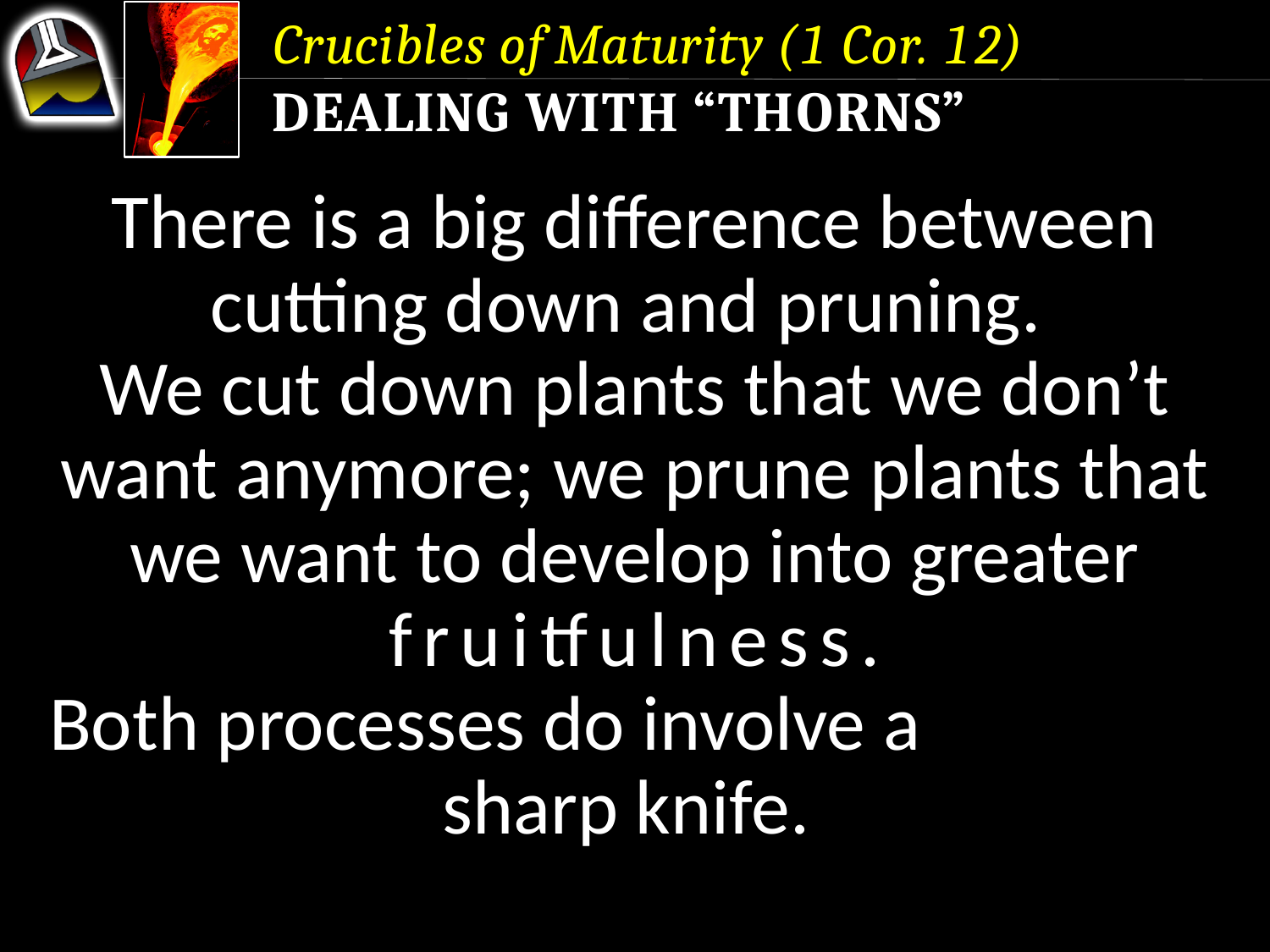

Crucibles of Maturity (1 Cor. 12)
Dealing With “Thorns”
There is a big difference between cutting down and pruning.
We cut down plants that we don’t want anymore; we prune plants that we want to develop into greater fruitfulness.
Both processes do involve a                  sharp knife.